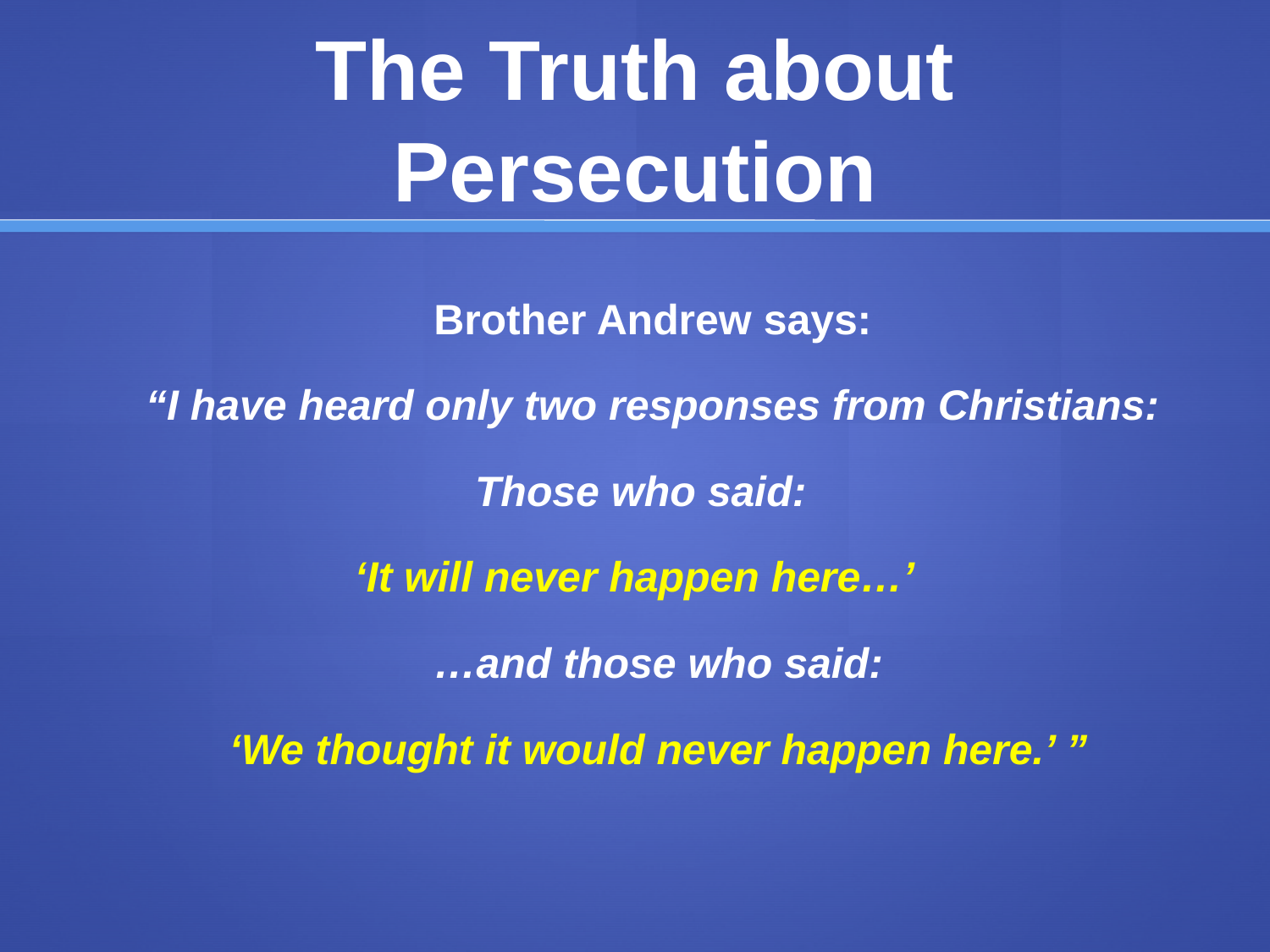

# The Truth about Persecution
	Brother Andrew says:
	“I have heard only two responses from Christians:
 Those who said:
 ‘It will never happen here…’
	…and those who said:
	‘We thought it would never happen here.’ ”